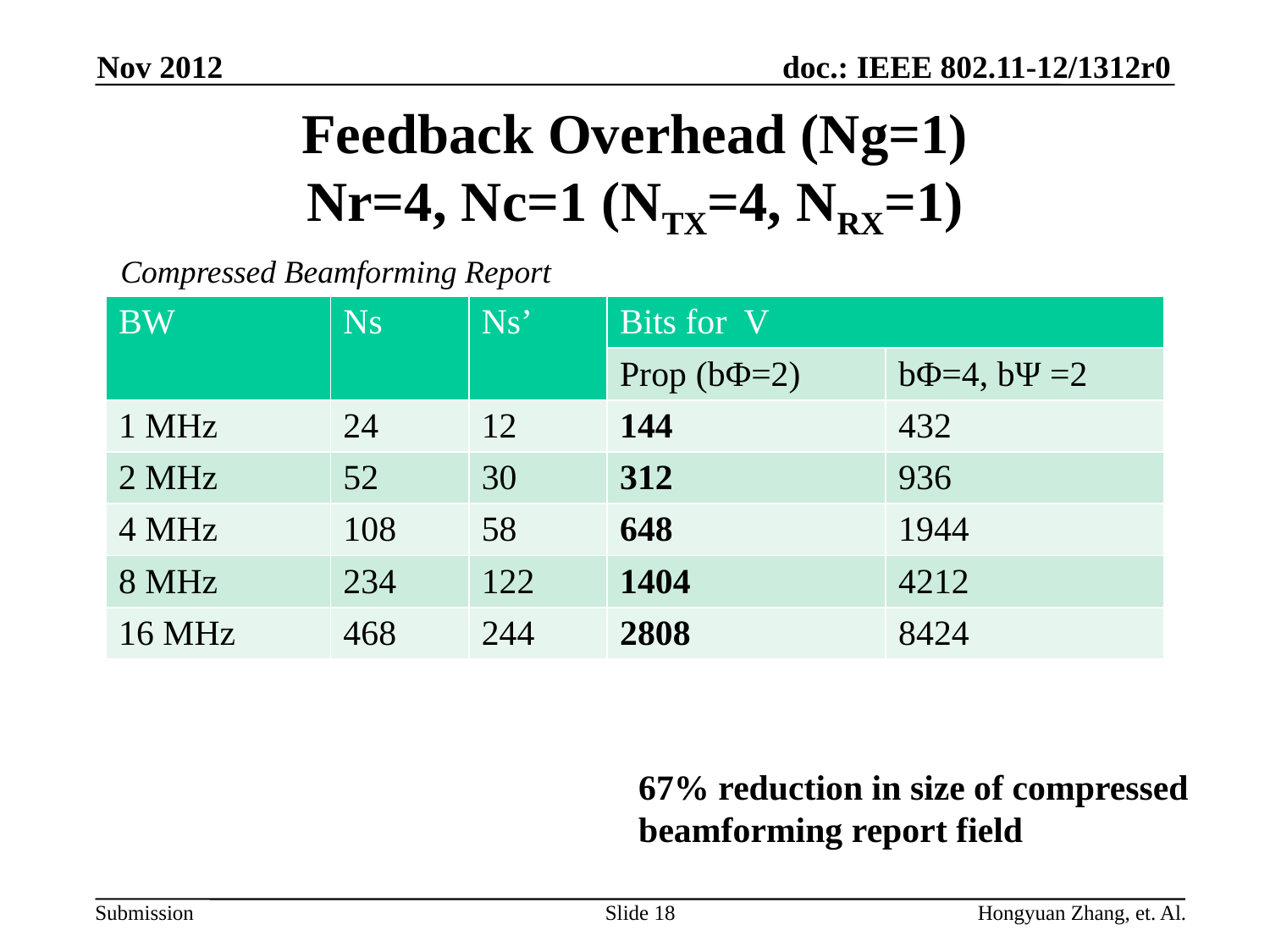

Nov 2012
# Feedback Overhead (Ng=1) Nr=4, Nc=1 (NTX=4, NRX=1)
Compressed Beamforming Report
| BW | Ns | Ns’ | Bits for V |  |
| --- | --- | --- | --- | --- |
|  |  |  | Prop (bΦ=2) | bΦ=4, bΨ =2 |
| 1 MHz | 24 | 12 | 144 | 432 |
| 2 MHz | 52 | 30 | 312 | 936 |
| 4 MHz | 108 | 58 | 648 | 1944 |
| 8 MHz | 234 | 122 | 1404 | 4212 |
| 16 MHz | 468 | 244 | 2808 | 8424 |
67% reduction in size of compressed
beamforming report field
Slide 18
Hongyuan Zhang, et. Al.